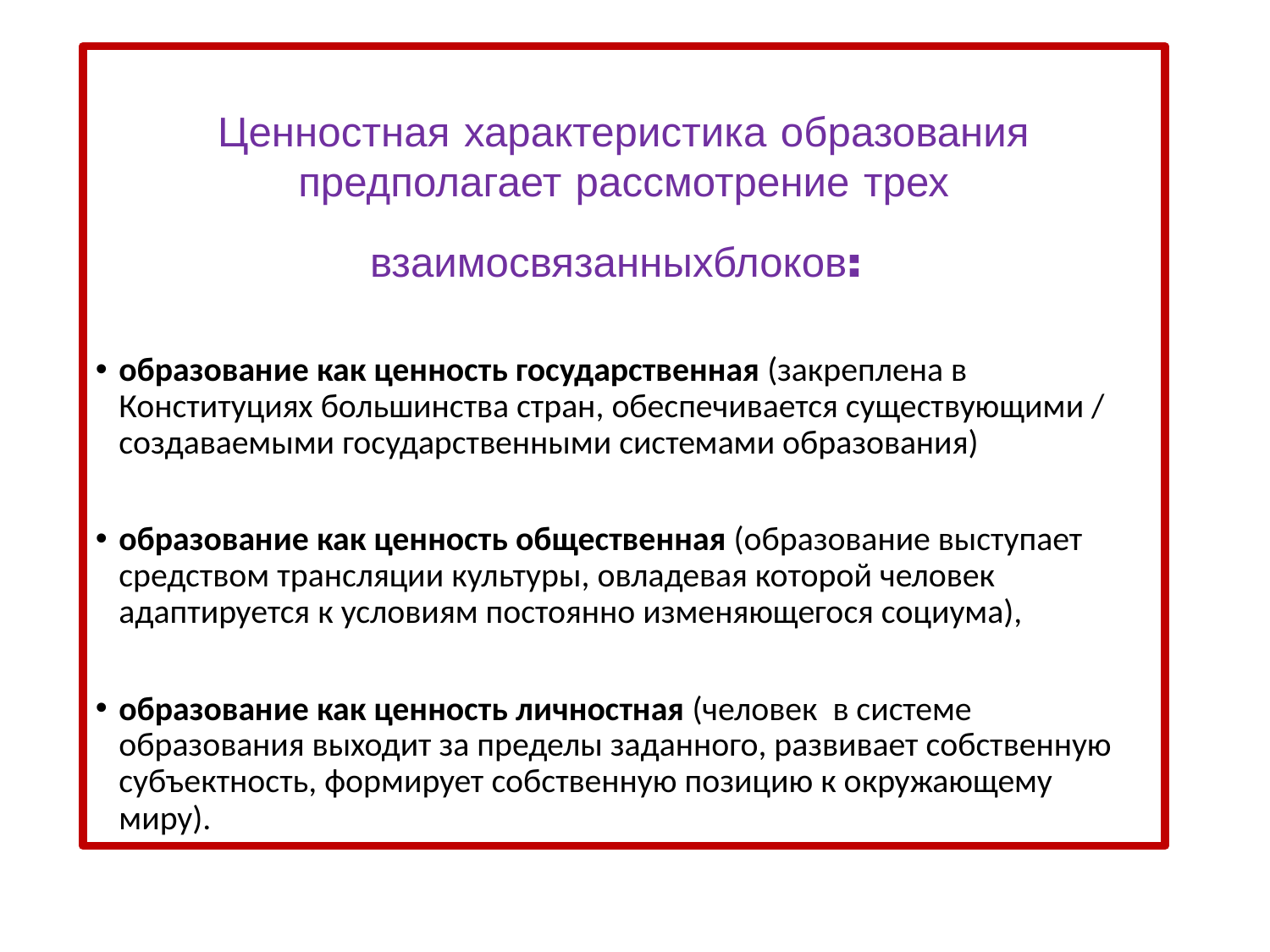

Ценностная характеристика образования предполагает рассмотрение трех взаимосвязанныхблоков:

образование как ценность государственная (закреплена в Конституциях большинства стран, обеспечивается существующими / создаваемыми государственными системами образования)

образование как ценность общественная (образование выступает средством трансляции культуры, овладевая которой человек адаптируется к условиям постоянно изменяющегося социума),

образование как ценность личностная (человек  в системе образования выходит за пределы заданного, развивает собственную субъектность, формирует собственную позицию к окружающему миру).